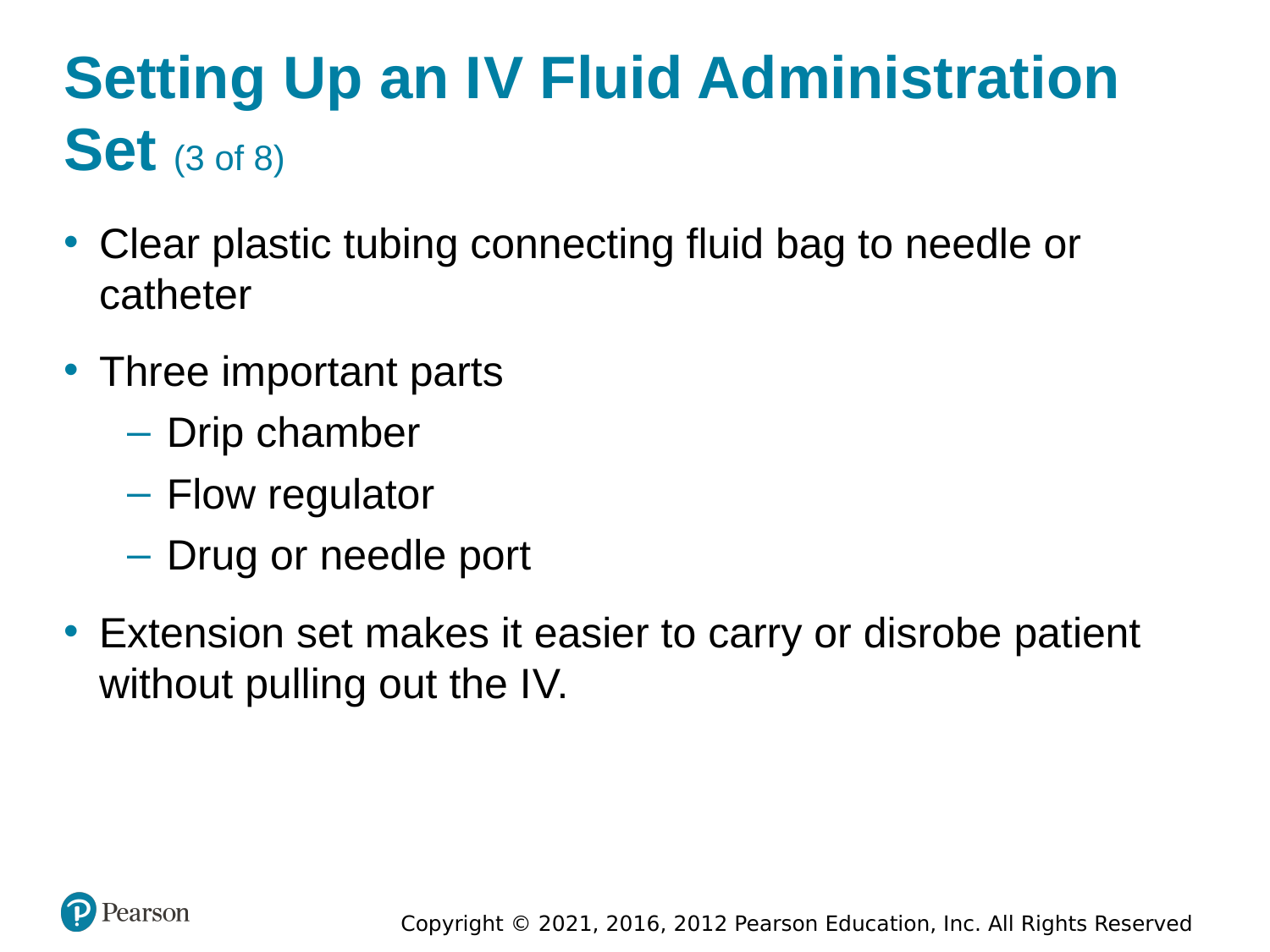

# Setting Up an I V Fluid Administration Set (3 of 8)
Clear plastic tubing connecting fluid bag to needle or catheter
Three important parts
Drip chamber
Flow regulator
Drug or needle port
Extension set makes it easier to carry or disrobe patient without pulling out the I V.